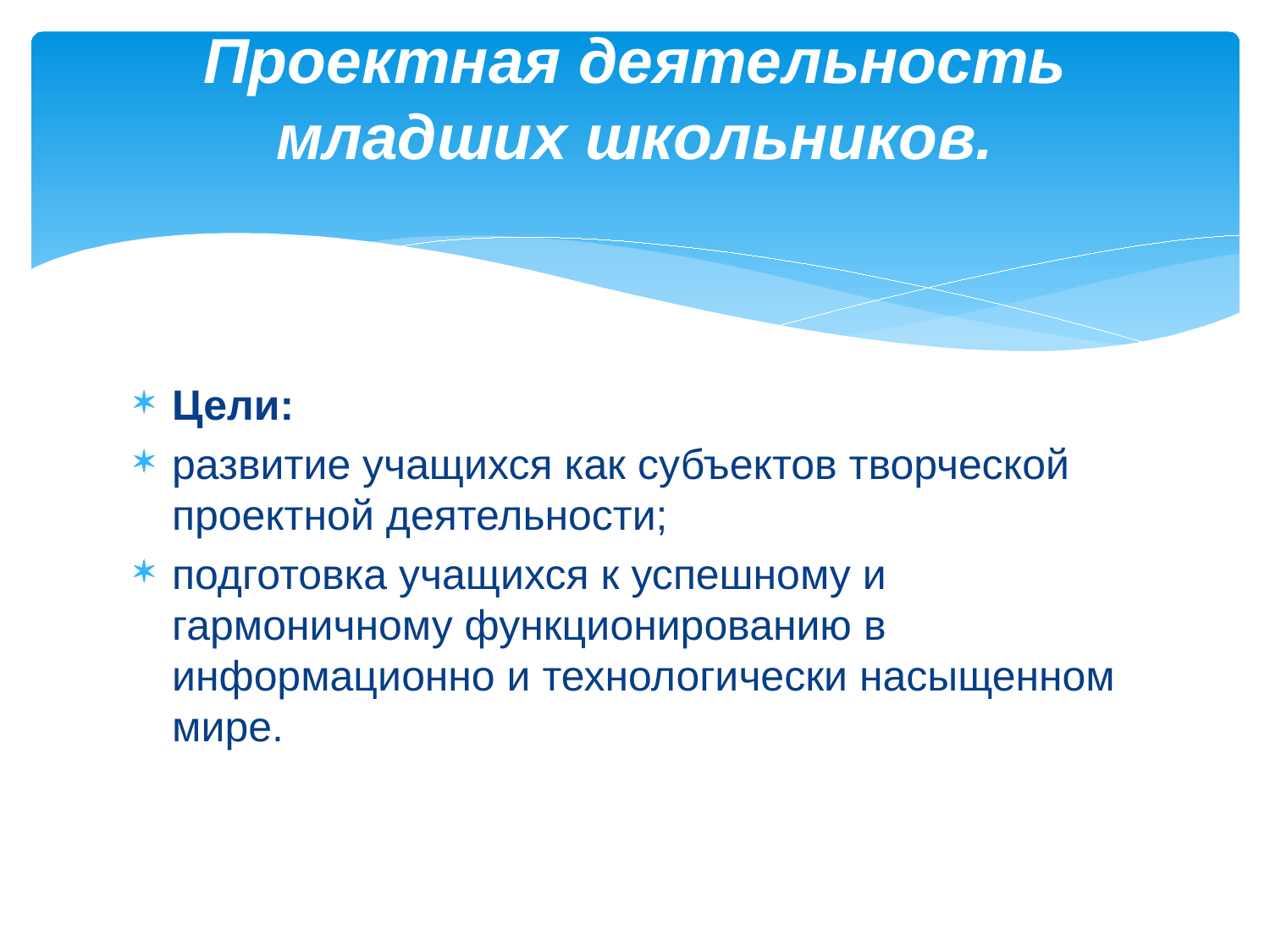

# Проектная деятельность младших школьников.
Цели:
развитие учащихся как субъектов творческой проектной деятельности;
подготовка учащихся к успешному и гармоничному функционированию в информационно и технологически насыщенном мире.